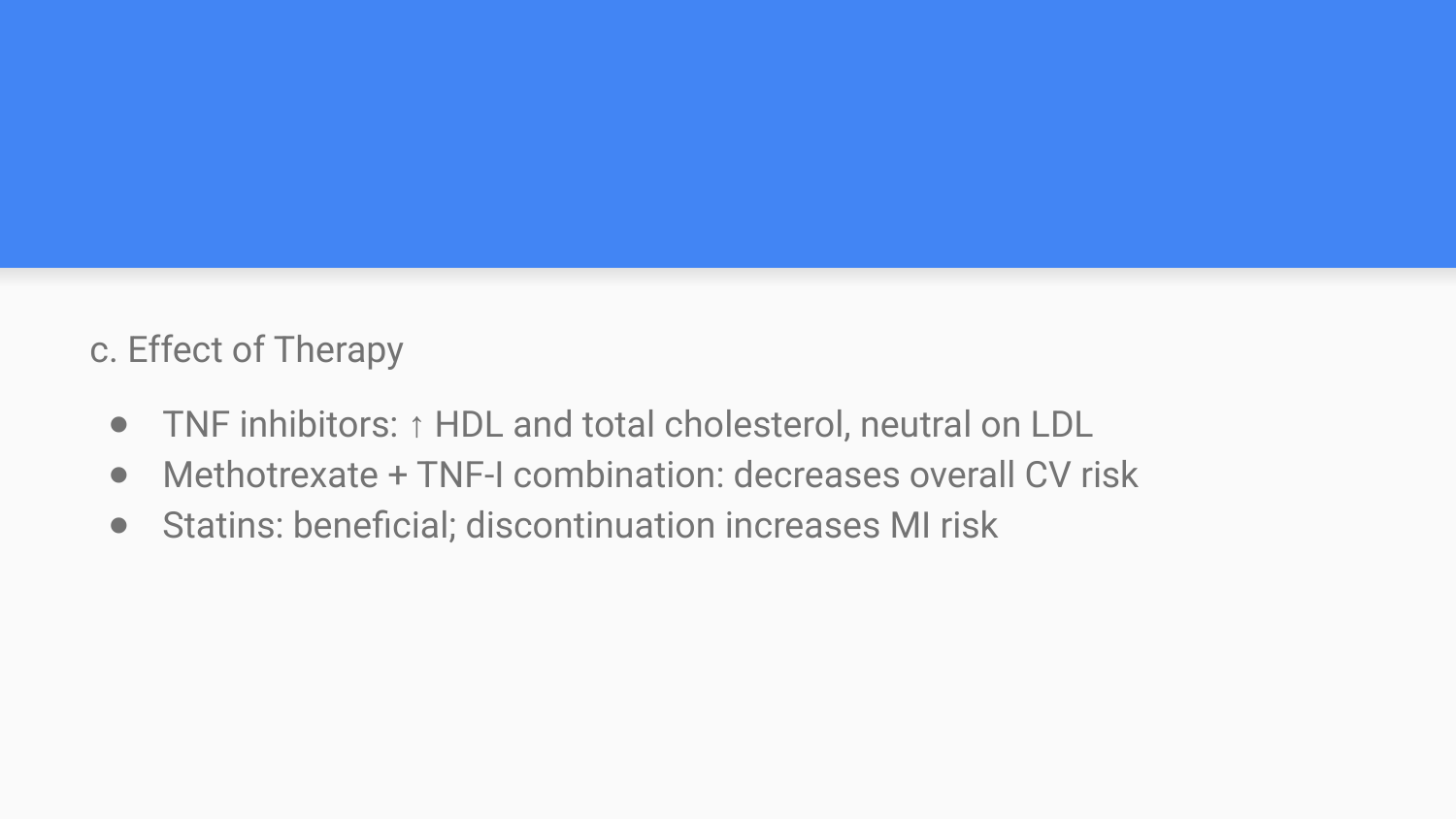

#
c. Effect of Therapy
TNF inhibitors: ↑ HDL and total cholesterol, neutral on LDL
Methotrexate + TNF-I combination: decreases overall CV risk
Statins: beneficial; discontinuation increases MI risk